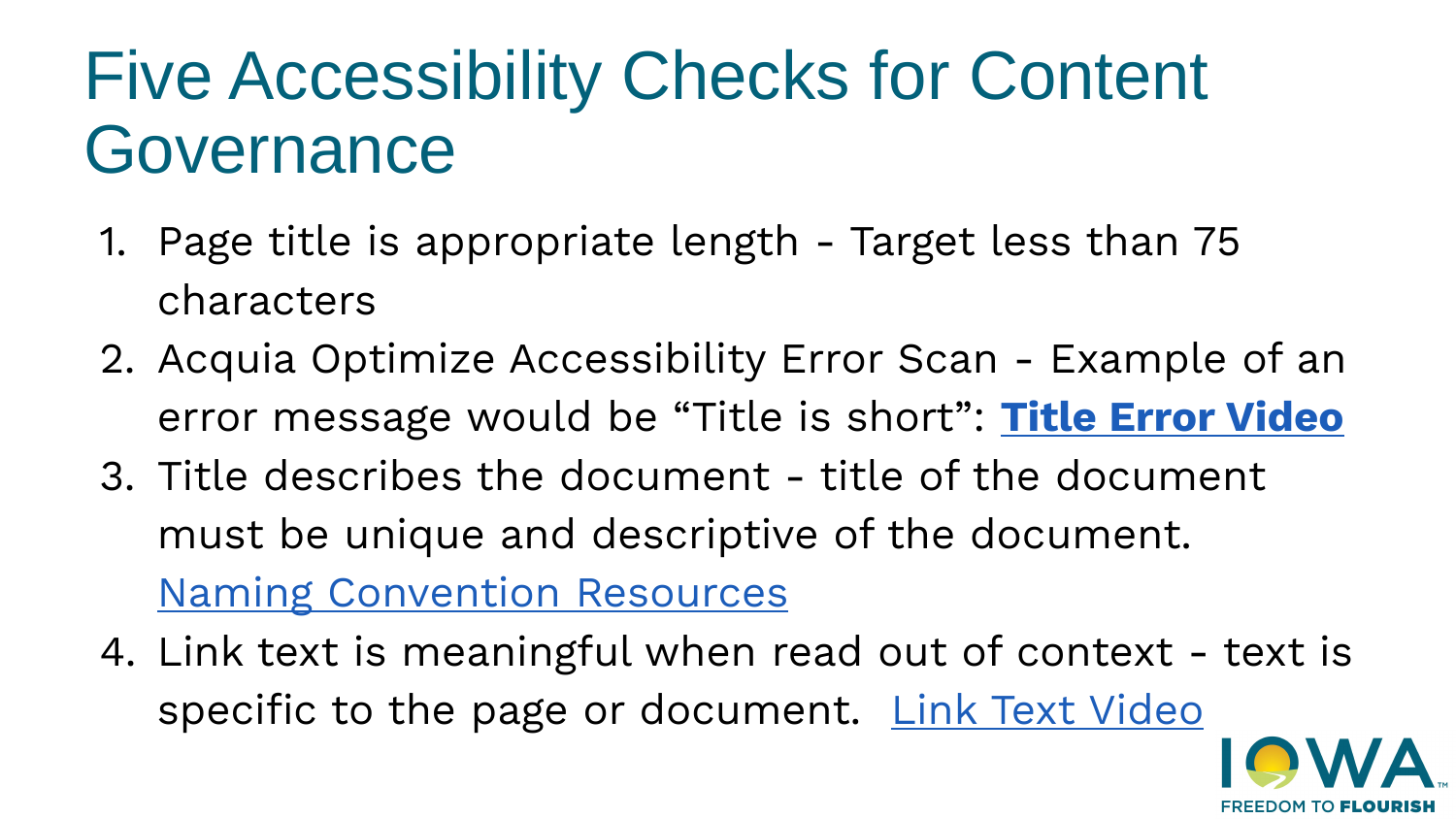

# Five Accessibility Checks for Content Governance

Page title is appropriate length - Target less than 75 characters
Acquia Optimize Accessibility Error Scan - Example of an error message would be “Title is short”: Title Error Video
Title describes the document - title of the document must be unique and descriptive of the document. Naming Convention Resources
Link text is meaningful when read out of context - text is specific to the page or document.  Link Text Video